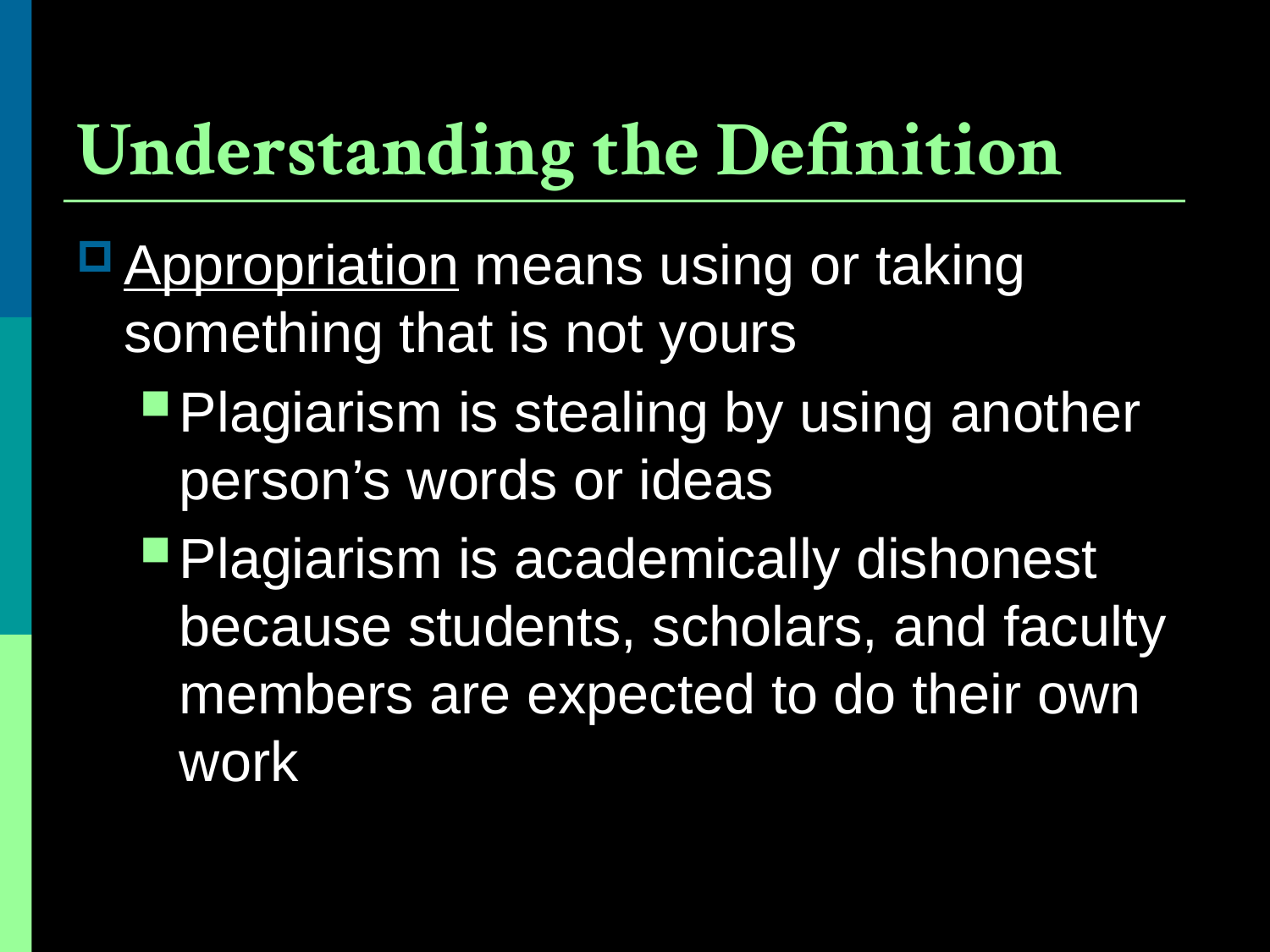

# Understanding the Definition
Appropriation means using or taking something that is not yours
Plagiarism is stealing by using another person’s words or ideas
Plagiarism is academically dishonest because students, scholars, and faculty members are expected to do their own work